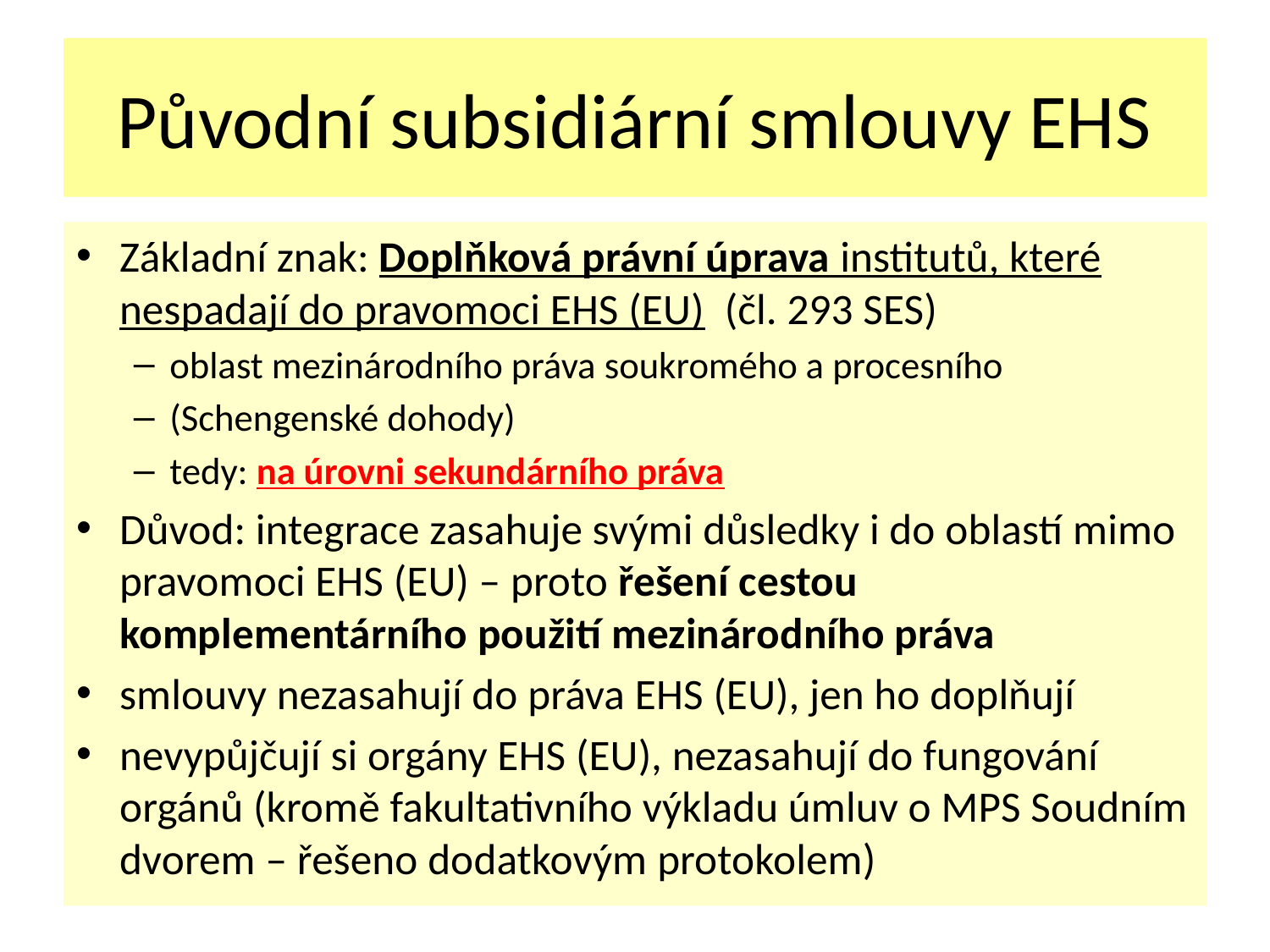

# Původní subsidiární smlouvy EHS
Základní znak: Doplňková právní úprava institutů, které nespadají do pravomoci EHS (EU)  (čl. 293 SES)
oblast mezinárodního práva soukromého a procesního
(Schengenské dohody)
tedy: na úrovni sekundárního práva
Důvod: integrace zasahuje svými důsledky i do oblastí mimo pravomoci EHS (EU) – proto řešení cestou komplementárního použití mezinárodního práva
smlouvy nezasahují do práva EHS (EU), jen ho doplňují
nevypůjčují si orgány EHS (EU), nezasahují do fungování orgánů (kromě fakultativního výkladu úmluv o MPS Soudním dvorem – řešeno dodatkovým protokolem)